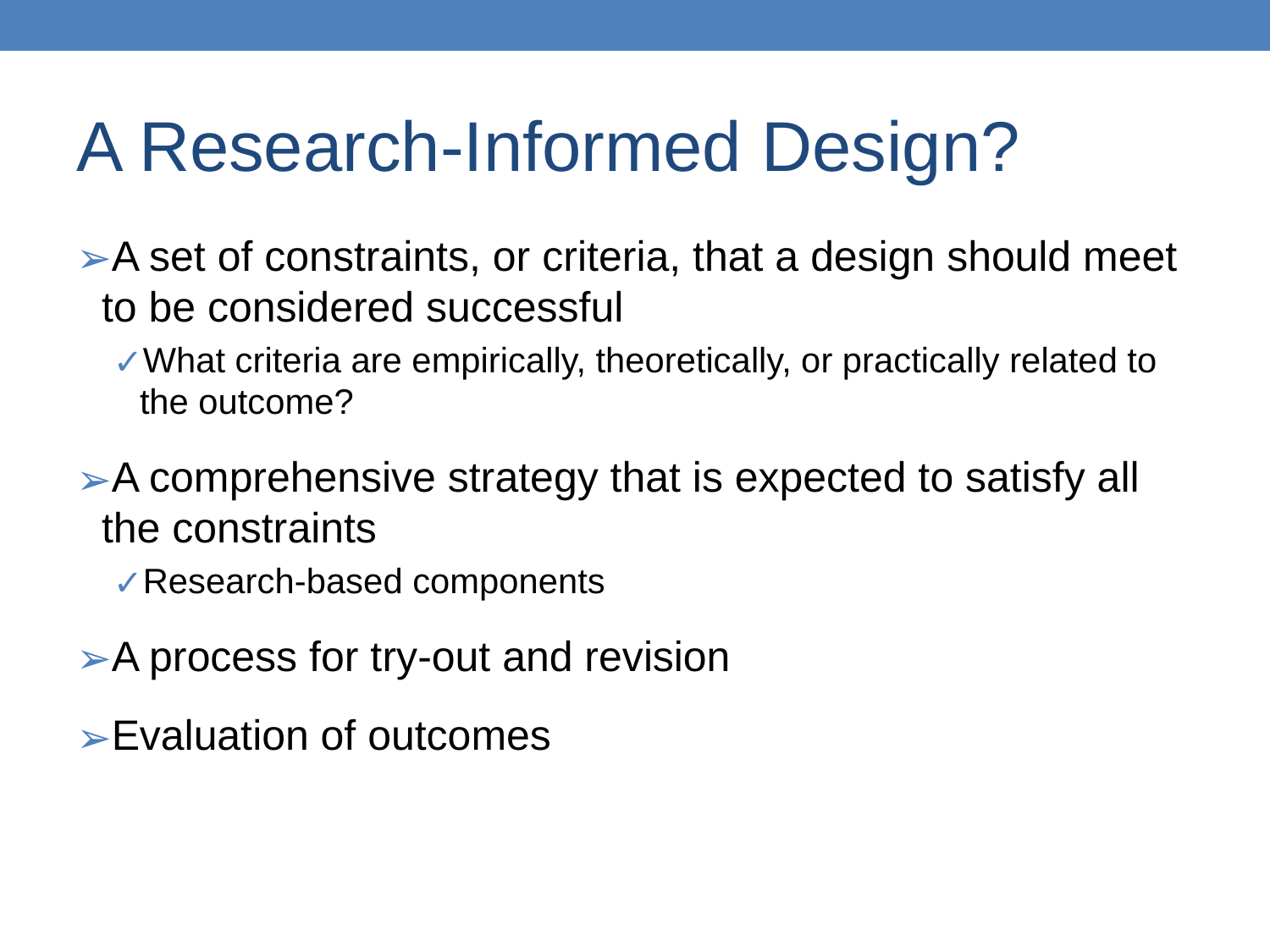

# A Research-Informed Design?
A set of constraints, or criteria, that a design should meet to be considered successful
What criteria are empirically, theoretically, or practically related to the outcome?

A comprehensive strategy that is expected to satisfy all the constraints
Research-based components

A process for try-out and revision

Evaluation of outcomes